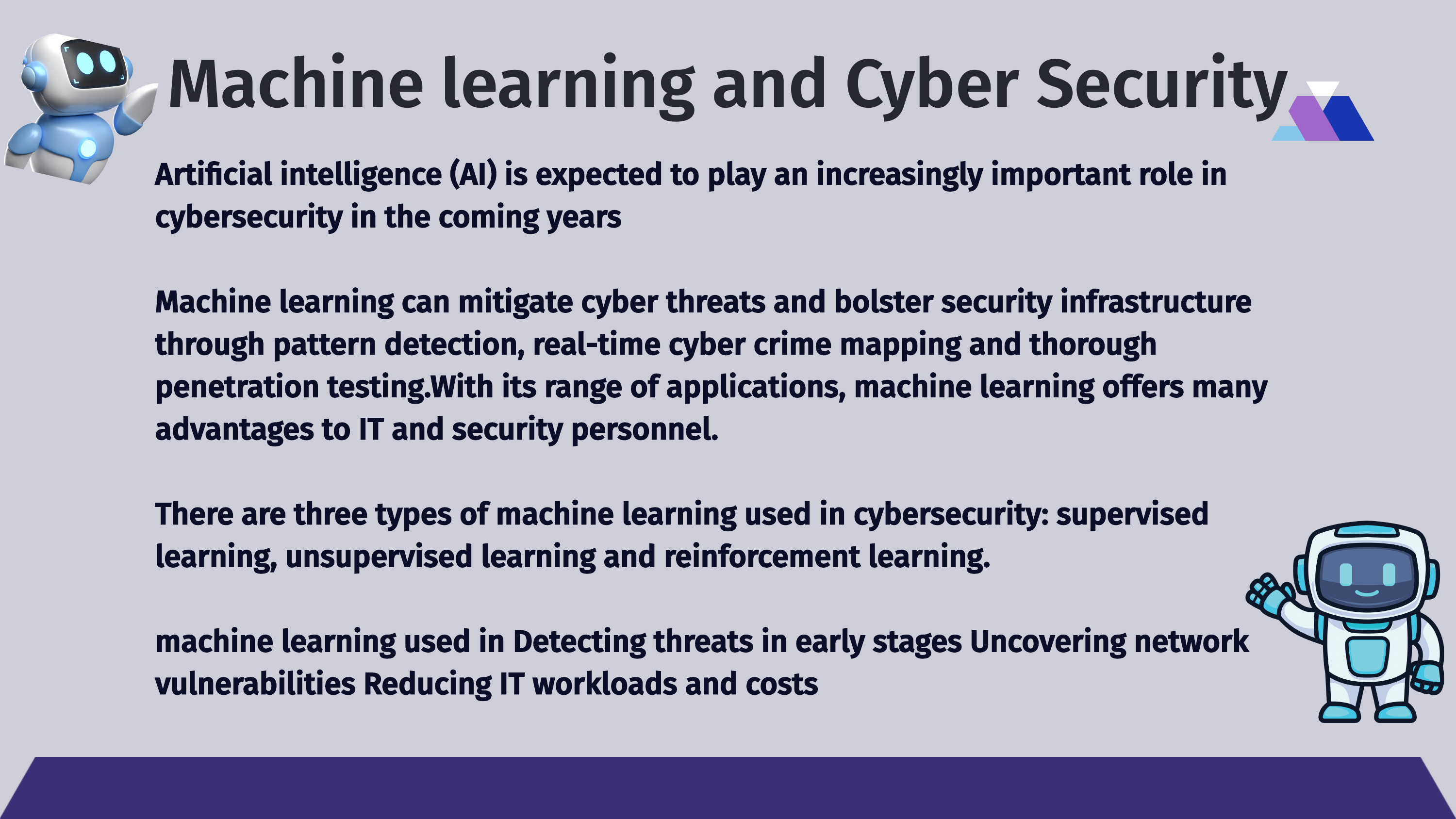

Machine learning and Cyber Security

Artificial intelligence (AI) is expected to play an increasingly important role in cybersecurity in the coming years

Machine learning can mitigate cyber threats and bolster security infrastructure through pattern detection, real-time cyber crime mapping and thorough penetration testing.With its range of applications, machine learning offers many advantages to IT and security personnel.

There are three types of machine learning used in cybersecurity: supervised learning, unsupervised learning and reinforcement learning.

machine learning used in Detecting threats in early stages Uncovering network vulnerabilities Reducing IT workloads and costs